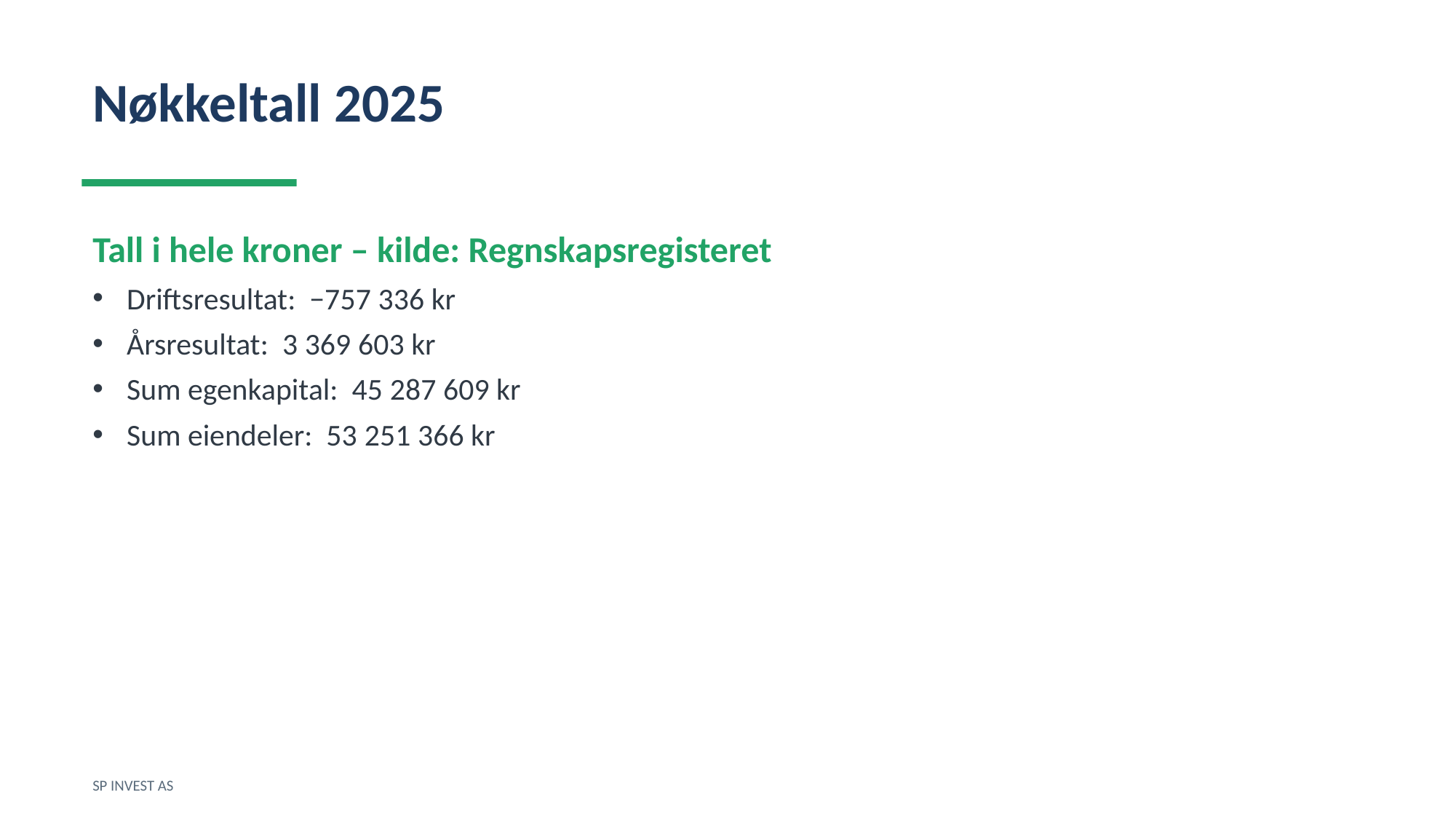

Nøkkeltall 2025

Tall i hele kroner – kilde: Regnskapsregisteret
Driftsresultat:  −757 336 kr
Årsresultat:  3 369 603 kr
Sum egenkapital:  45 287 609 kr
Sum eiendeler:  53 251 366 kr
SP INVEST AS